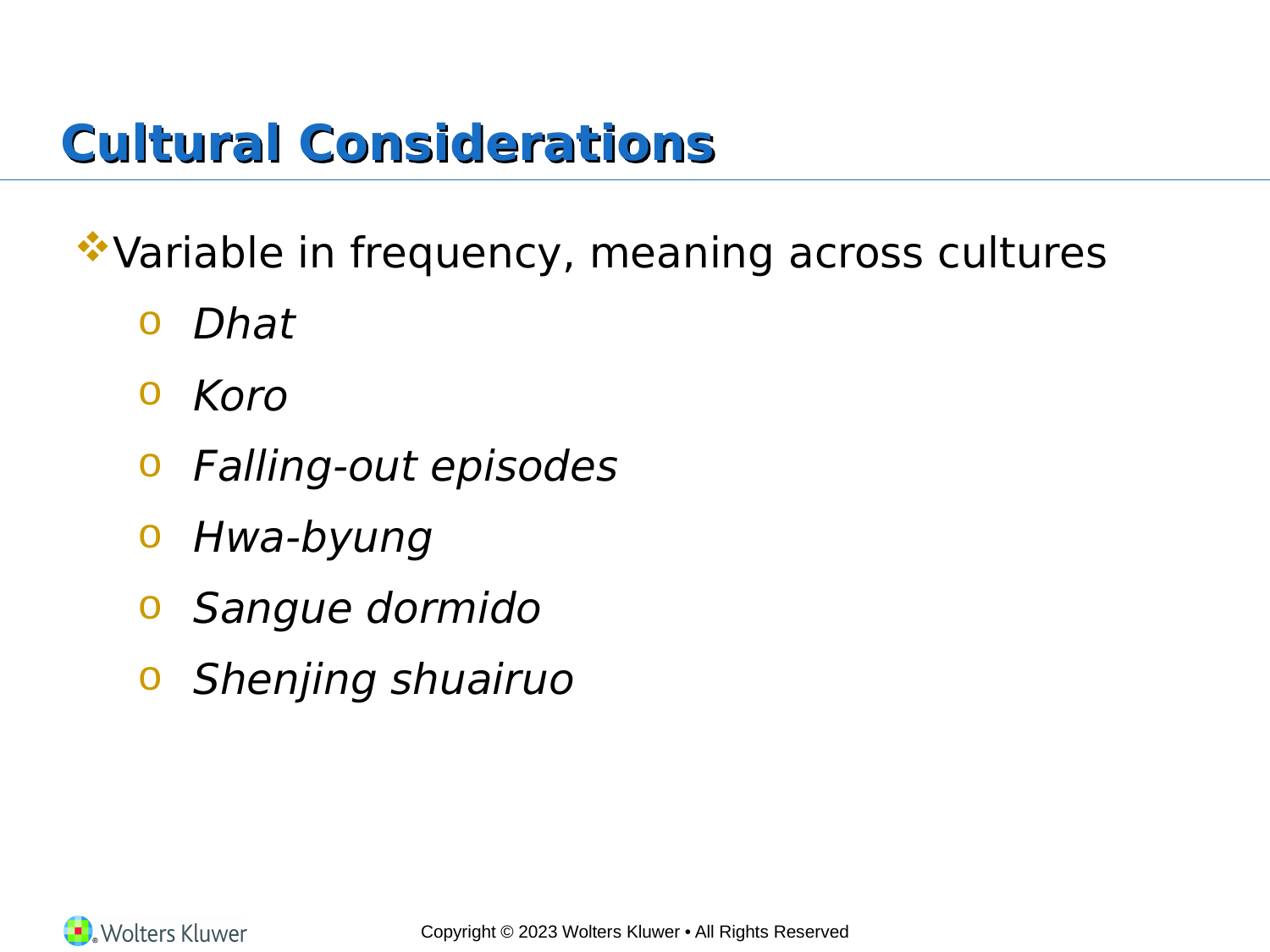

# Cultural Considerations
Variable in frequency, meaning across cultures
Dhat
Koro
Falling-out episodes
Hwa-byung
Sangue dormido
Shenjing shuairuo